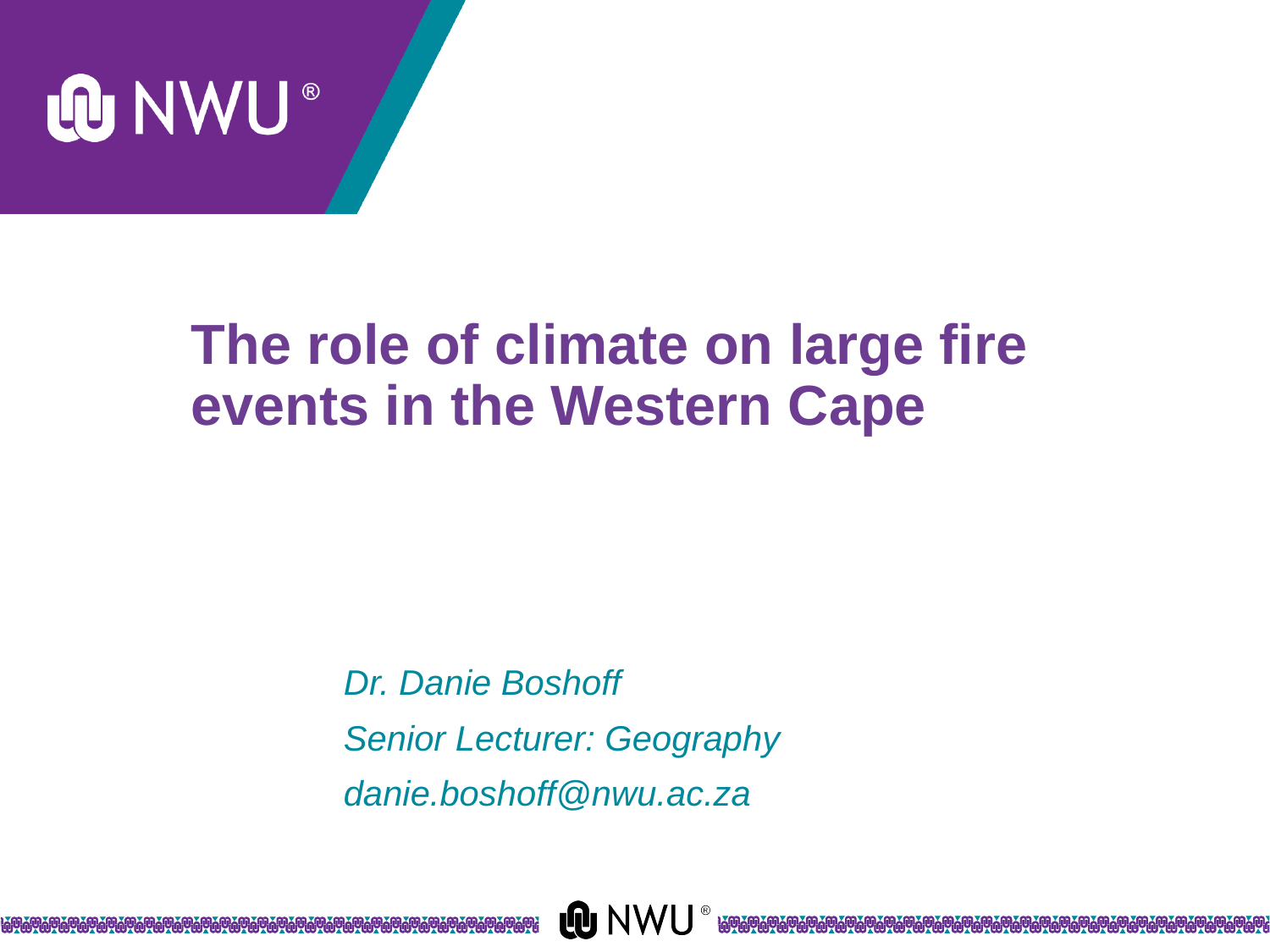

# The role of climate on large fire events in the Western Cape
Dr. Danie Boshoff
Senior Lecturer: Geography
danie.boshoff@nwu.ac.za